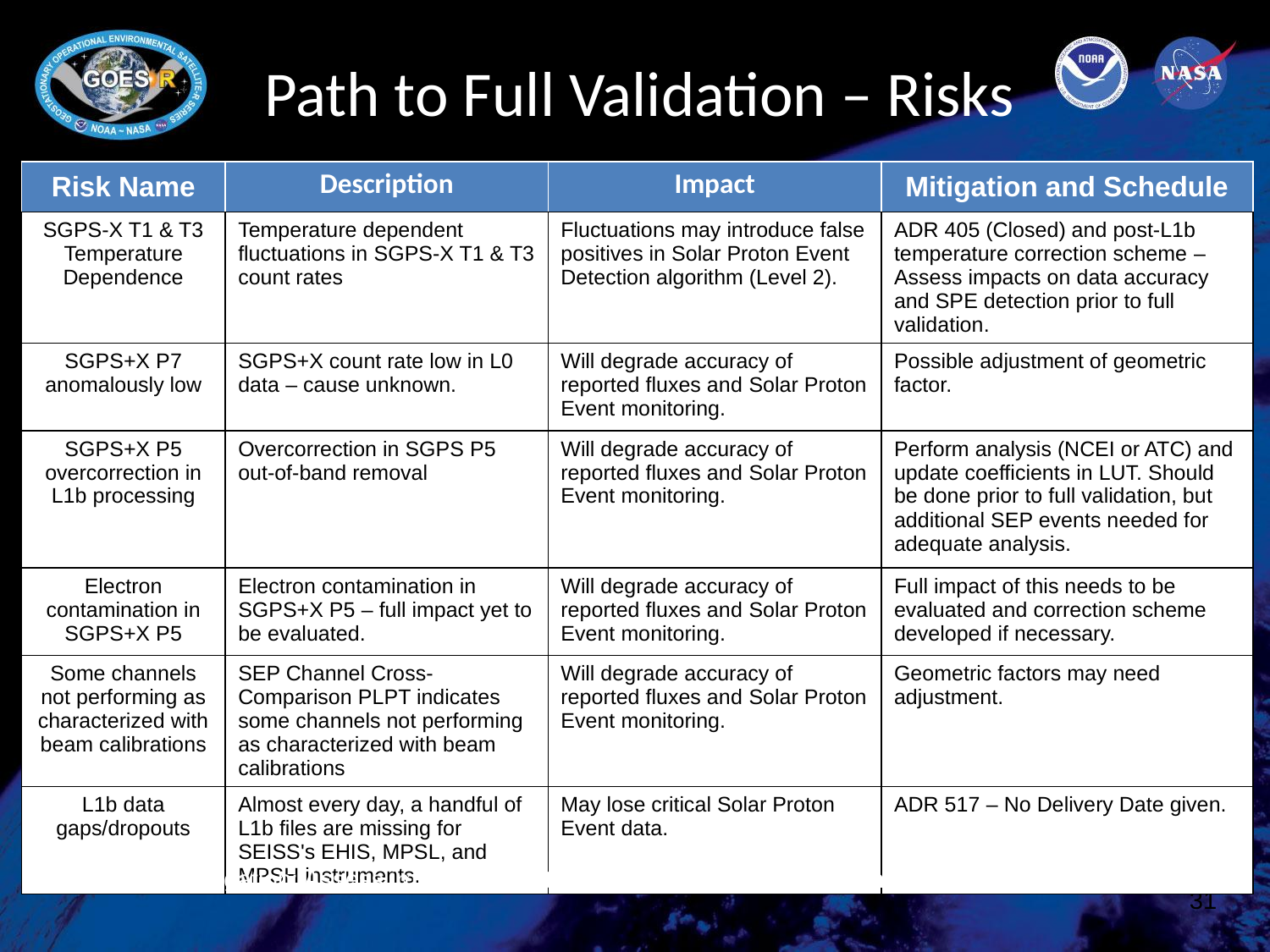

# Path to Full Validation – Risks
| Risk Name | Description | Impact | Mitigation and Schedule |
| --- | --- | --- | --- |
| SGPS-X T1 & T3 Temperature Dependence | Temperature dependent fluctuations in SGPS-X T1 & T3 count rates | Fluctuations may introduce false positives in Solar Proton Event Detection algorithm (Level 2). | ADR 405 (Closed) and post-L1b temperature correction scheme – Assess impacts on data accuracy and SPE detection prior to full validation. |
| SGPS+X P7 anomalously low | SGPS+X count rate low in L0 data – cause unknown. | Will degrade accuracy of reported fluxes and Solar Proton Event monitoring. | Possible adjustment of geometric factor. |
| SGPS+X P5 overcorrection in L1b processing | Overcorrection in SGPS P5 out-of-band removal | Will degrade accuracy of reported fluxes and Solar Proton Event monitoring. | Perform analysis (NCEI or ATC) and update coefficients in LUT. Should be done prior to full validation, but additional SEP events needed for adequate analysis. |
| Electron contamination in SGPS+X P5 | Electron contamination in SGPS+X P5 – full impact yet to be evaluated. | Will degrade accuracy of reported fluxes and Solar Proton Event monitoring. | Full impact of this needs to be evaluated and correction scheme developed if necessary. |
| Some channels not performing as characterized with beam calibrations | SEP Channel Cross-Comparison PLPT indicates some channels not performing as characterized with beam calibrations | Will degrade accuracy of reported fluxes and Solar Proton Event monitoring. | Geometric factors may need adjustment. |
| L1b data gaps/dropouts | Almost every day, a handful of L1b files are missing for SEISS's EHIS, MPSL, and MPSH instruments. | May lose critical Solar Proton Event data. | ADR 517 – No Delivery Date given. |
Applies to all: Mitigation: Assess impacts on data accuracy and SPE detection prior to full validation.

31